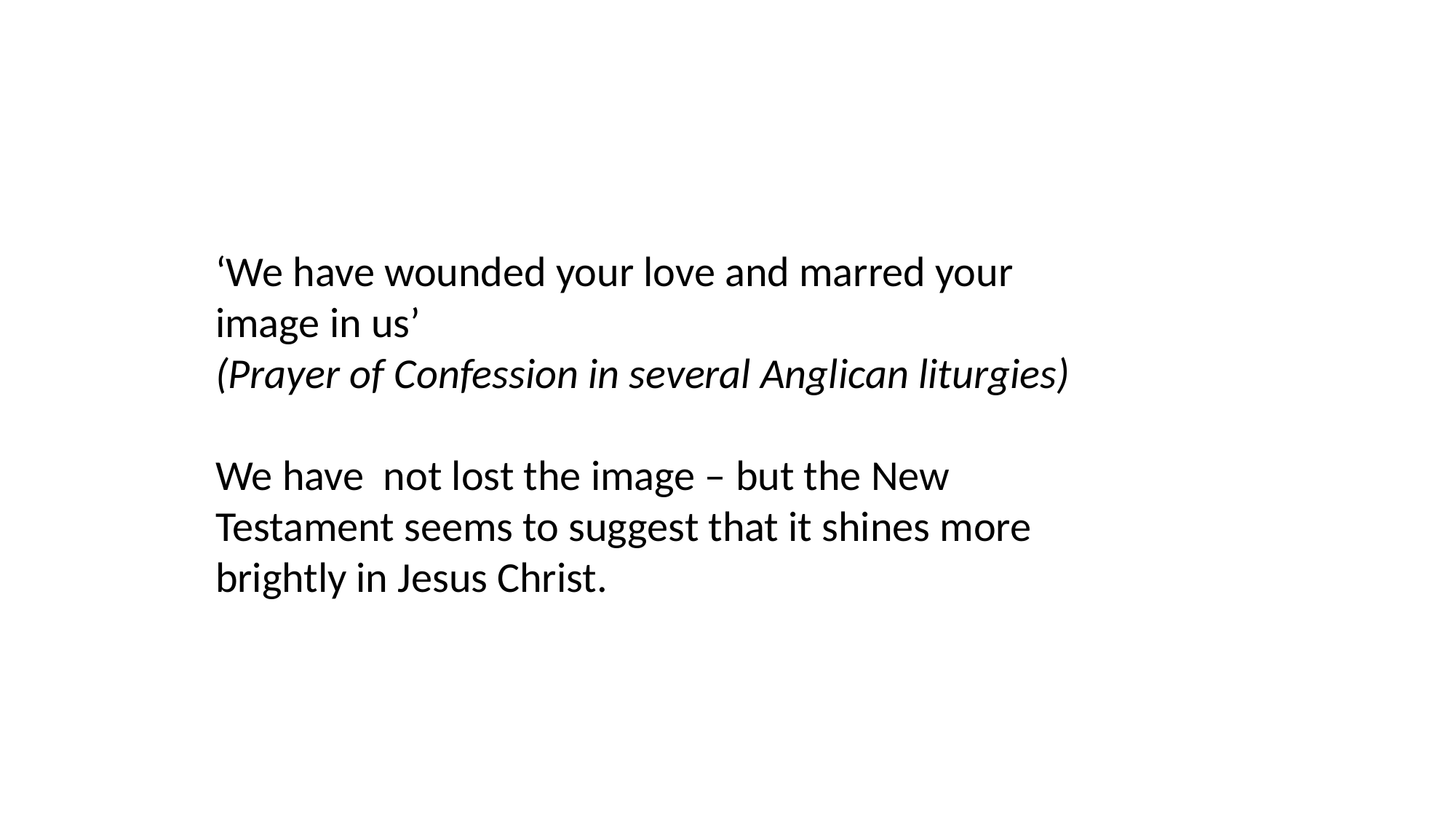

‘We have wounded your love and marred your image in us’
(Prayer of Confession in several Anglican liturgies)

We have  not lost the image – but the New Testament seems to suggest that it shines more brightly in Jesus Christ.